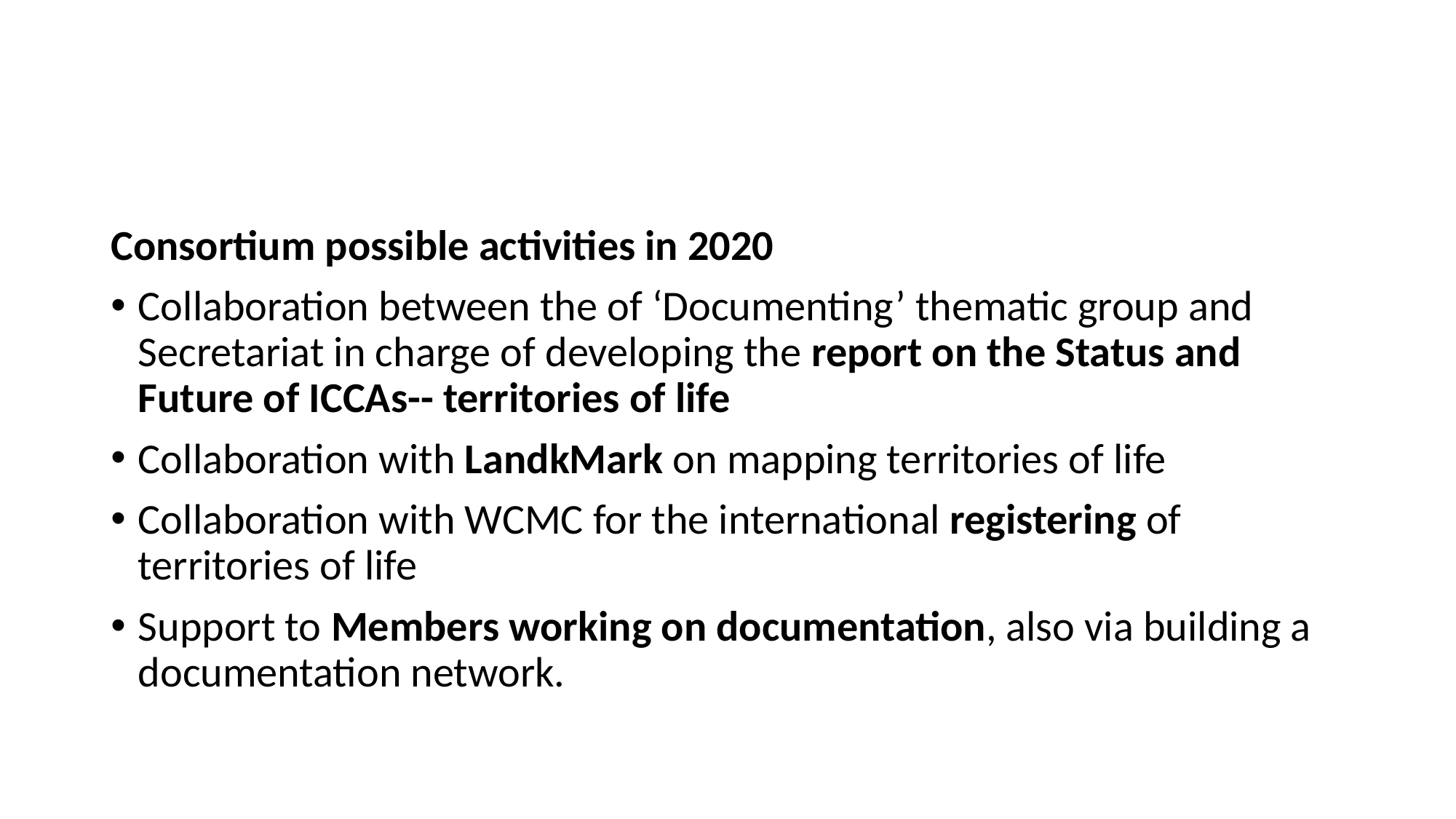

#
Consortium possible activities in 2020
Collaboration between the of ‘Documenting’ thematic group and Secretariat in charge of developing the report on the Status and Future of ICCAs-- territories of life
Collaboration with LandkMark on mapping territories of life
Collaboration with WCMC for the international registering of territories of life
Support to Members working on documentation, also via building a documentation network.